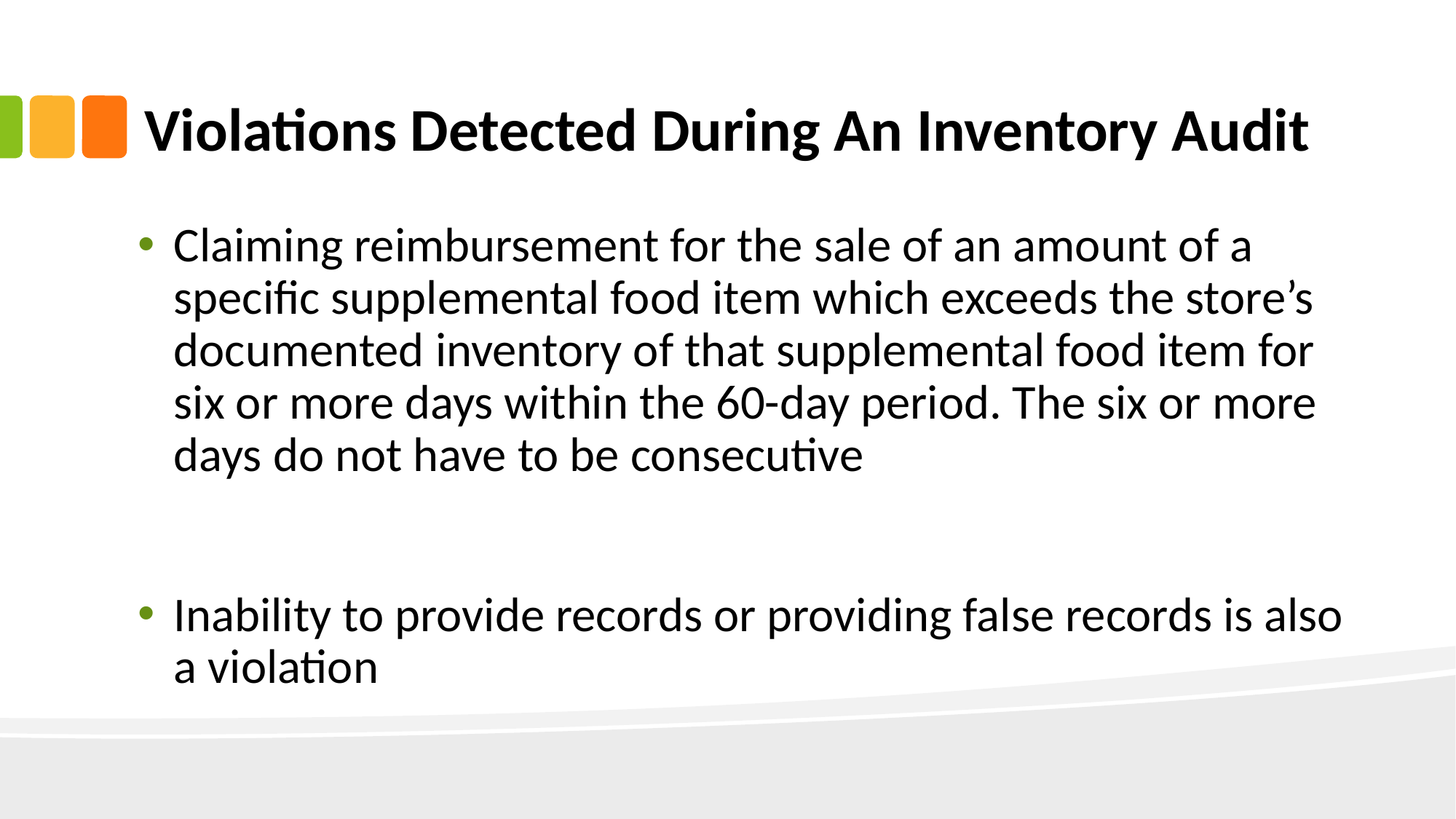

# Violations Detected During An Inventory Audit
Claiming reimbursement for the sale of an amount of a specific supplemental food item which exceeds the store’s documented inventory of that supplemental food item for six or more days within the 60-day period. The six or more days do not have to be consecutive

Inability to provide records or providing false records is also a violation